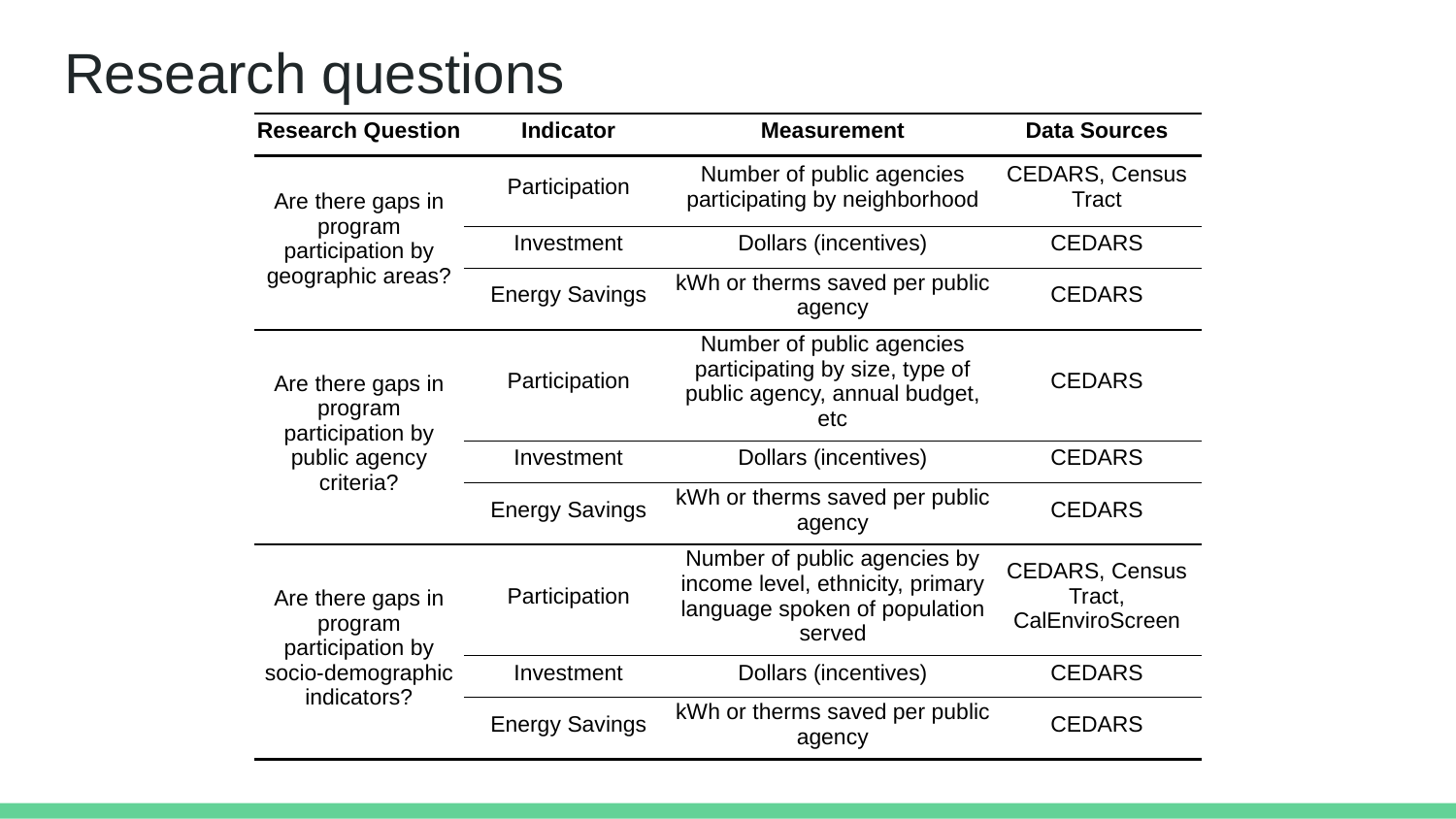

# Research questions
| Research Question | Indicator | Measurement | Data Sources |
| --- | --- | --- | --- |
| Are there gaps in program participation by geographic areas? | Participation | Number of public agencies participating by neighborhood | CEDARS, Census Tract |
|  | Investment | Dollars (incentives) | CEDARS |
|  | Energy Savings | kWh or therms saved per public agency | CEDARS |
| Are there gaps in program participation by public agency criteria? | Participation | Number of public agencies participating by size, type of public agency, annual budget, etc | CEDARS |
|  | Investment | Dollars (incentives) | CEDARS |
|  | Energy Savings | kWh or therms saved per public agency | CEDARS |
| Are there gaps in program participation by socio-demographic indicators? | Participation | Number of public agencies by income level, ethnicity, primary language spoken of population served | CEDARS, Census Tract, CalEnviroScreen |
|  | Investment | Dollars (incentives) | CEDARS |
|  | Energy Savings | kWh or therms saved per public agency | CEDARS |